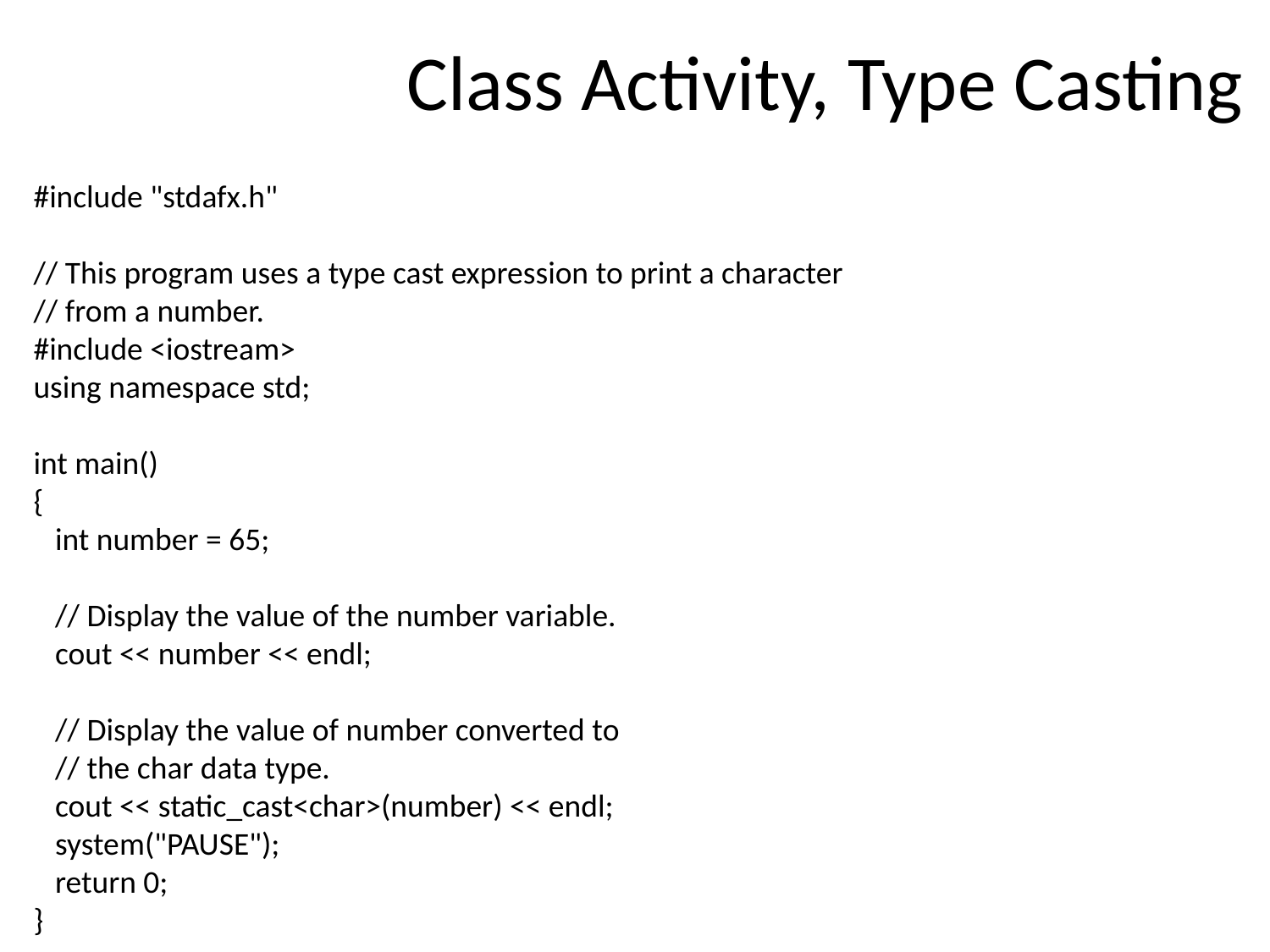

# Class Activity, Type Casting
#include "stdafx.h"

// This program uses a type cast expression to print a character
// from a number.
#include <iostream>
using namespace std;

int main()
{
   int number = 65;

   // Display the value of the number variable.
   cout << number << endl;

   // Display the value of number converted to
   // the char data type.
   cout << static_cast<char>(number) << endl;
   system("PAUSE");
   return 0;
}